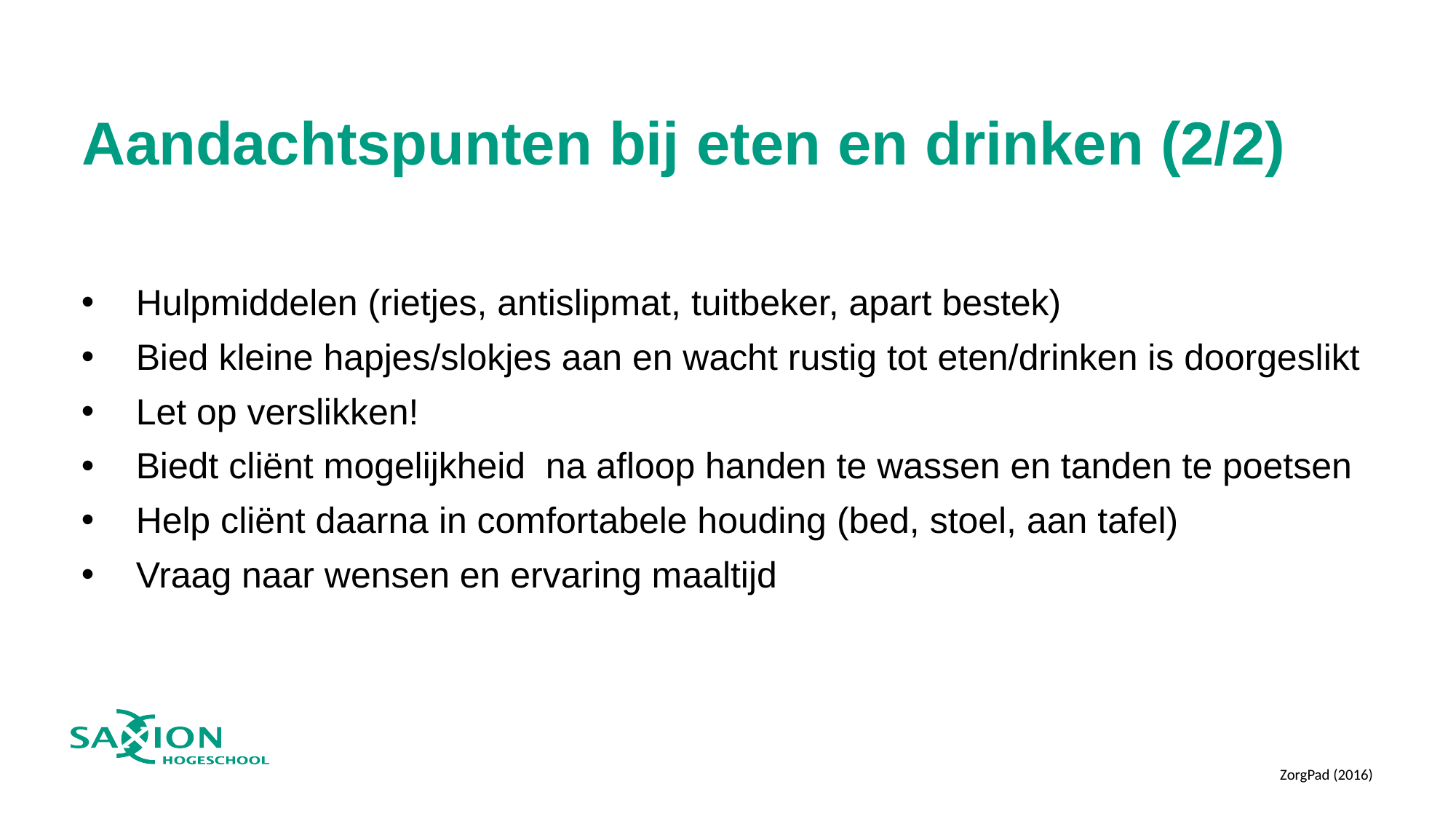

# Aandachtspunten bij eten en drinken (2/2)
Hulpmiddelen (rietjes, antislipmat, tuitbeker, apart bestek)
Bied kleine hapjes/slokjes aan en wacht rustig tot eten/drinken is doorgeslikt
Let op verslikken!
Biedt cliënt mogelijkheid  na afloop handen te wassen en tanden te poetsen
Help cliënt daarna in comfortabele houding (bed, stoel, aan tafel)
Vraag naar wensen en ervaring maaltijd

ZorgPad (2016)